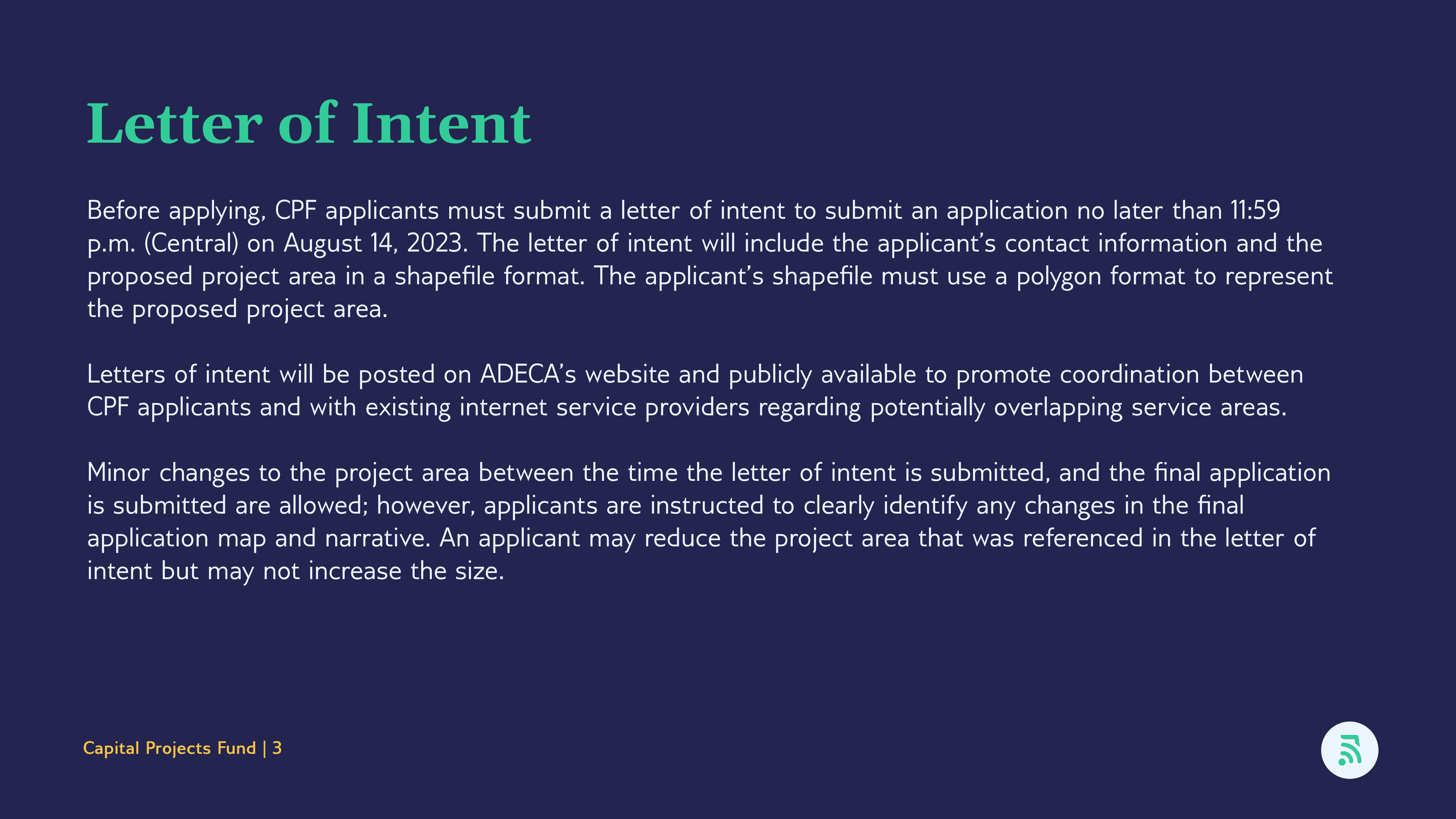

Letter of Intent
Before applying, CPF applicants must submit a letter of intent to submit an application no later than 11:59 p.m. (Central) on August 14, 2023. The letter of intent will include the applicant’s contact information and the proposed project area in a shapefile format. The applicant’s shapefile must use a polygon format to represent the proposed project area.

Letters of intent will be posted on ADECA’s website and publicly available to promote coordination between CPF applicants and with existing internet service providers regarding potentially overlapping service areas.

Minor changes to the project area between the time the letter of intent is submitted, and the final application is submitted are allowed; however, applicants are instructed to clearly identify any changes in the final application map and narrative. An applicant may reduce the project area that was referenced in the letter of intent but may not increase the size.
Capital Projects Fund | 3